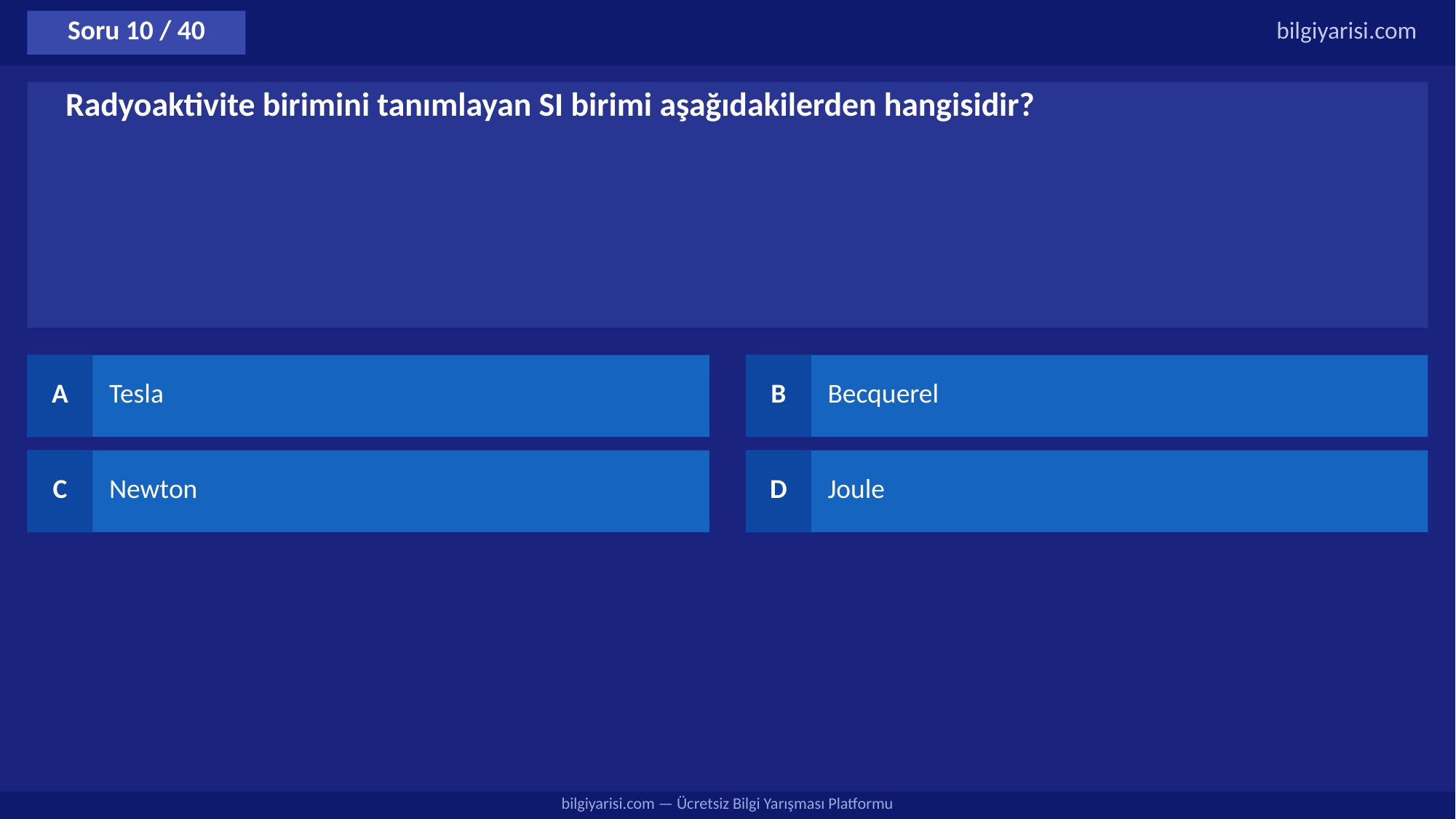

Soru 10 / 40
bilgiyarisi.com

Radyoaktivite birimini tanımlayan SI birimi aşağıdakilerden hangisidir?

A
Tesla

B
Becquerel

C
Newton

D
Joule
bilgiyarisi.com — Ücretsiz Bilgi Yarışması Platformu